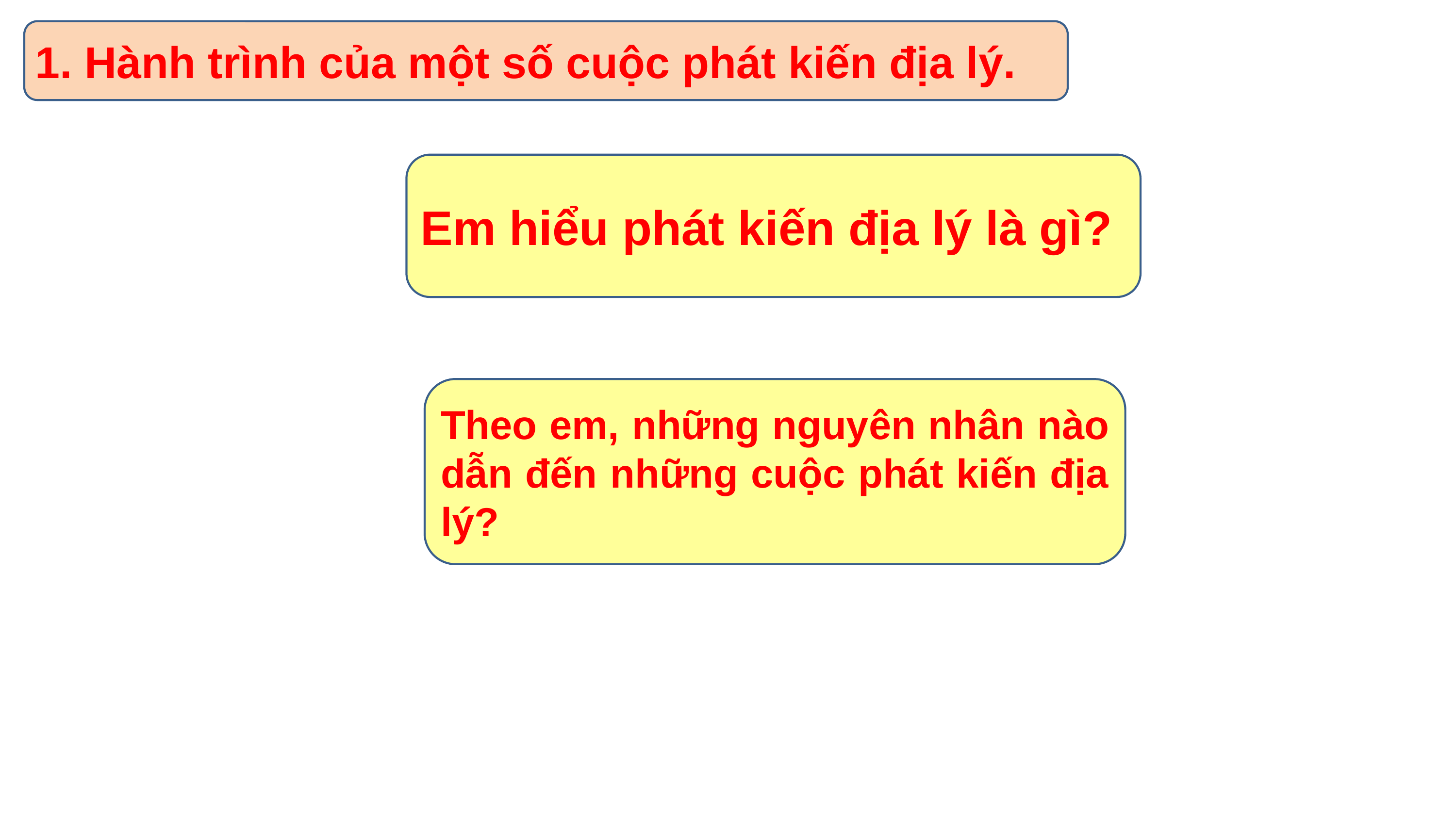

1. Hành trình của một số cuộc phát kiến địa lý.
Em hiểu phát kiến địa lý là gì?
Theo em, những nguyên nhân nào dẫn đến những cuộc phát kiến địa lý?